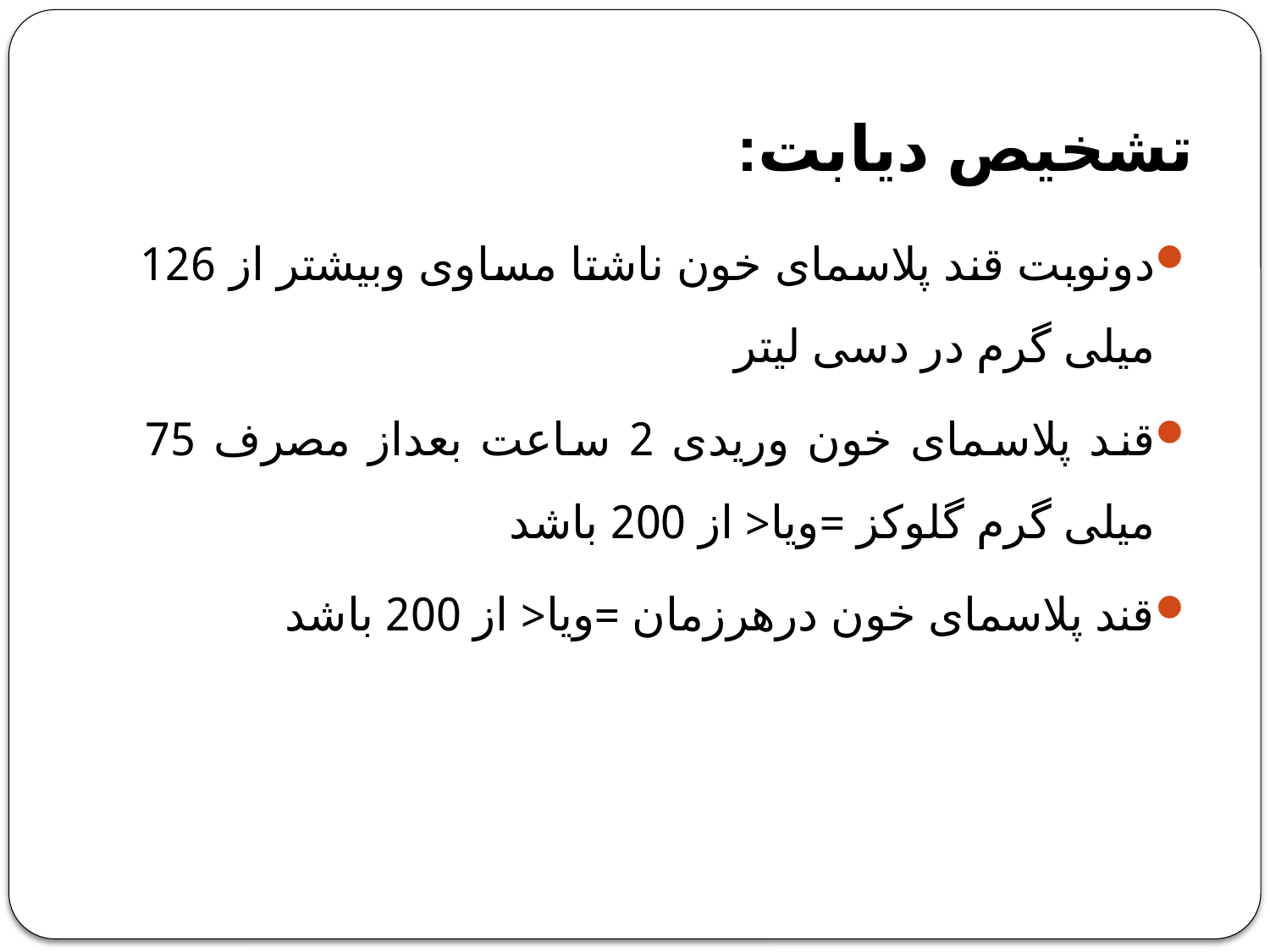

# تشخیص دیابت:
دونوبت قند پلاسمای خون ناشتا مساوی وبیشتر از 126 میلی گرم در دسی لیتر
قند پلاسمای خون وریدی 2 ساعت بعداز مصرف 75 میلی گرم گلوکز =ویا< از 200 باشد
قند پلاسمای خون درهرزمان =ویا< از 200 باشد